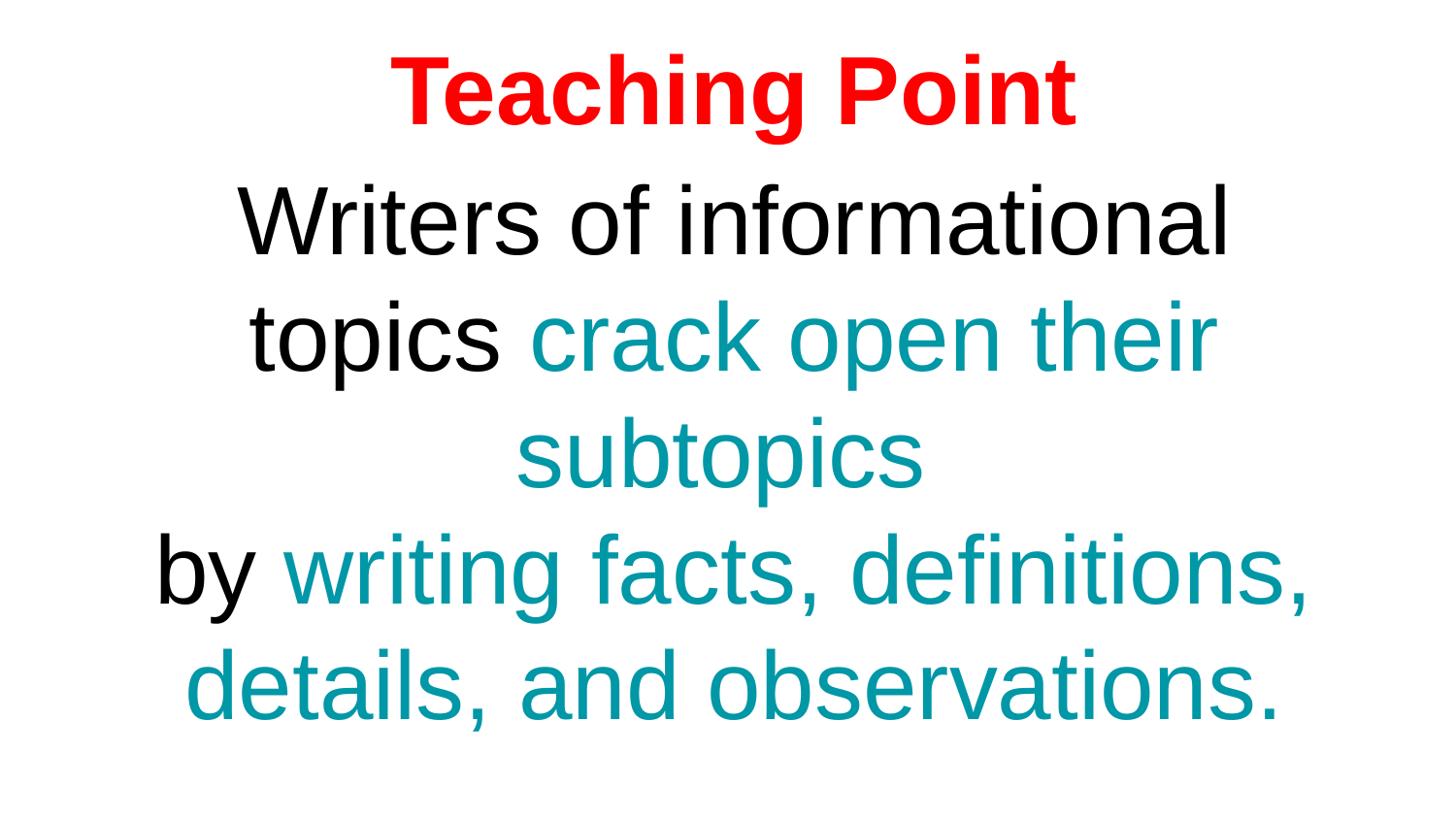

Teaching Point
# Writers of informational topics crack open their subtopics
by writing facts, definitions, details, and observations.